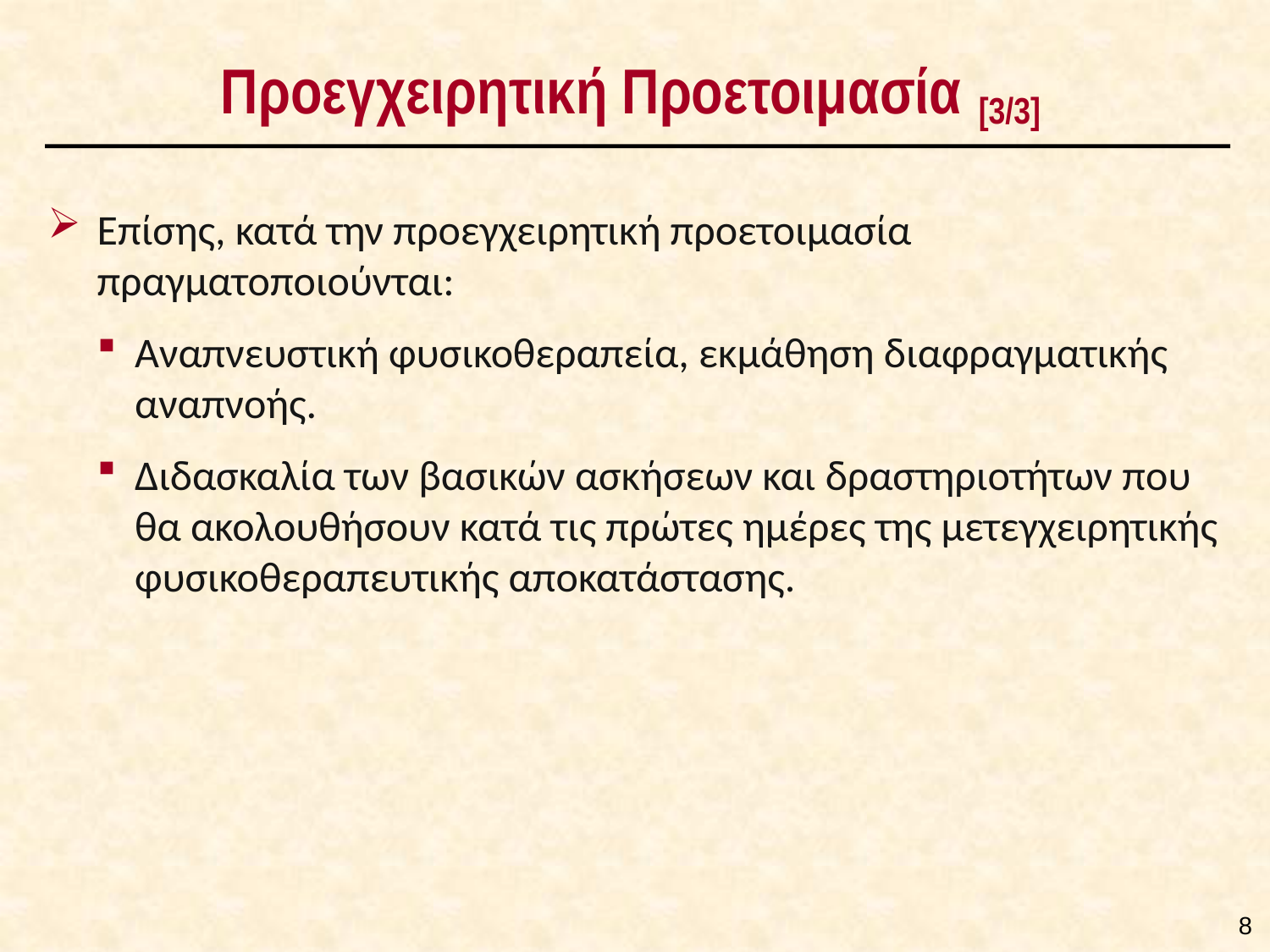

# Προεγχειρητική Προετοιμασία  [3/3]
Επίσης, κατά την προεγχειρητική προετοιμασία πραγματοποιούνται:
Αναπνευστική φυσικοθεραπεία, εκμάθηση διαφραγματικής  αναπνοής.
Διδασκαλία των βασικών ασκήσεων και δραστηριοτήτων που θα ακολουθήσουν κατά τις πρώτες ημέρες της μετεγχειρητικής φυσικοθεραπευτικής αποκατάστασης.
8